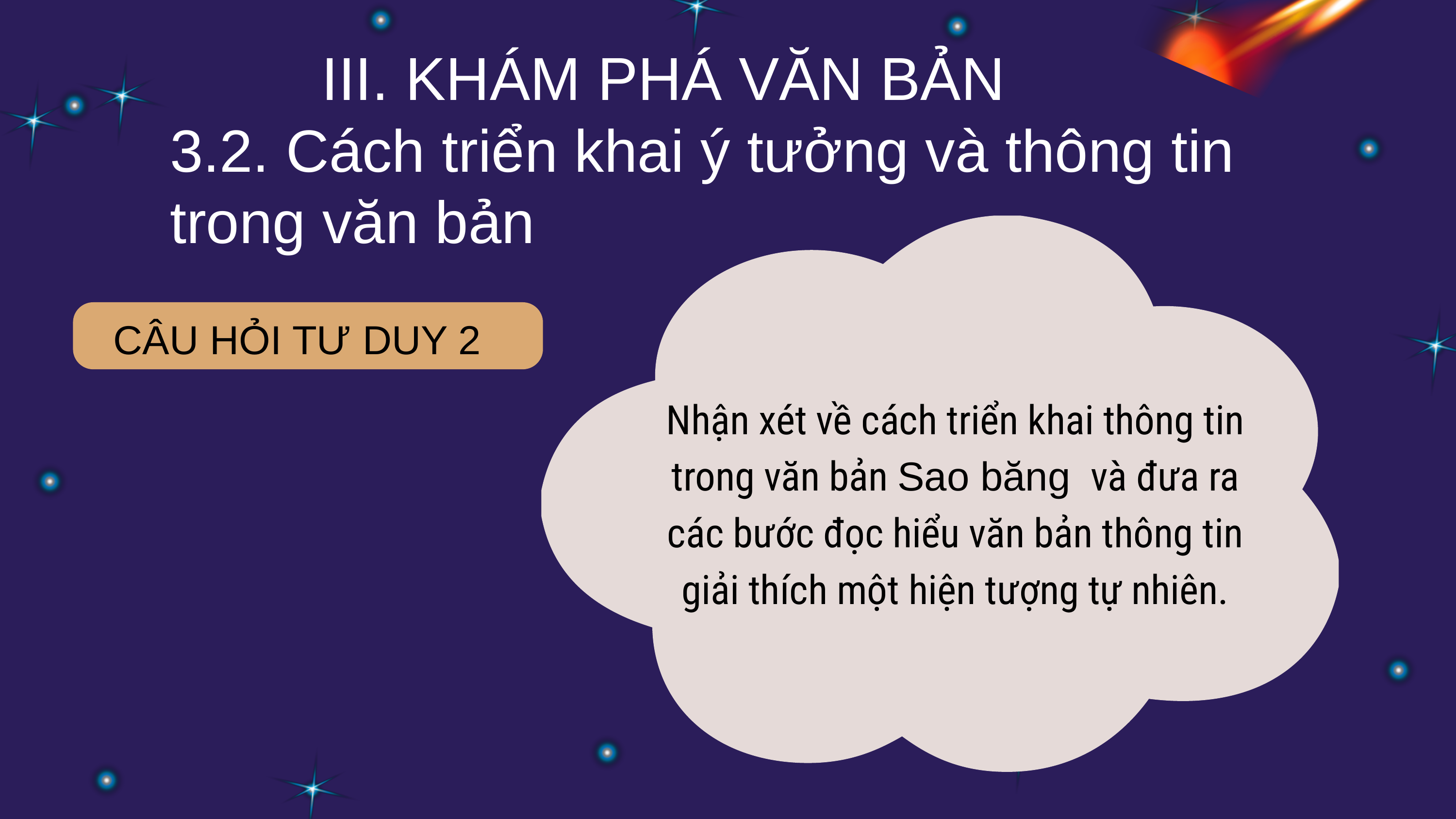

III. KHÁM PHÁ VĂN BẢN

3.2. Cách triển khai ý tưởng và thông tin trong văn bản

CÂU HỎI TƯ DUY 2

Nhận xét về cách triển khai thông tin trong văn bản Sao băng  và đưa ra các bước đọc hiểu văn bản thông tin giải thích một hiện tượng tự nhiên.